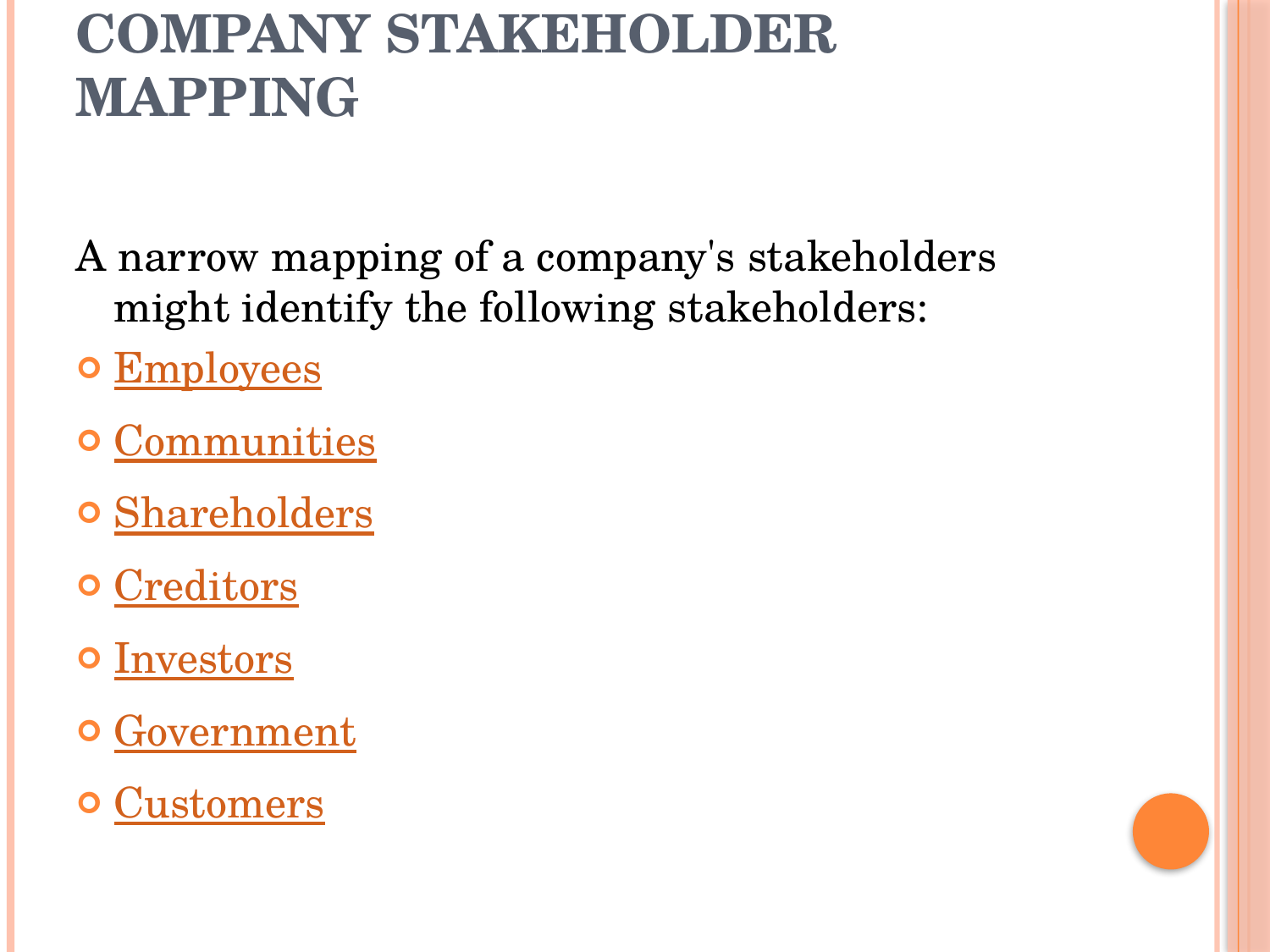

# Company stakeholder mapping
A narrow mapping of a company's stakeholders might identify the following stakeholders:
Employees
Communities
Shareholders
Creditors
Investors
Government
Customers